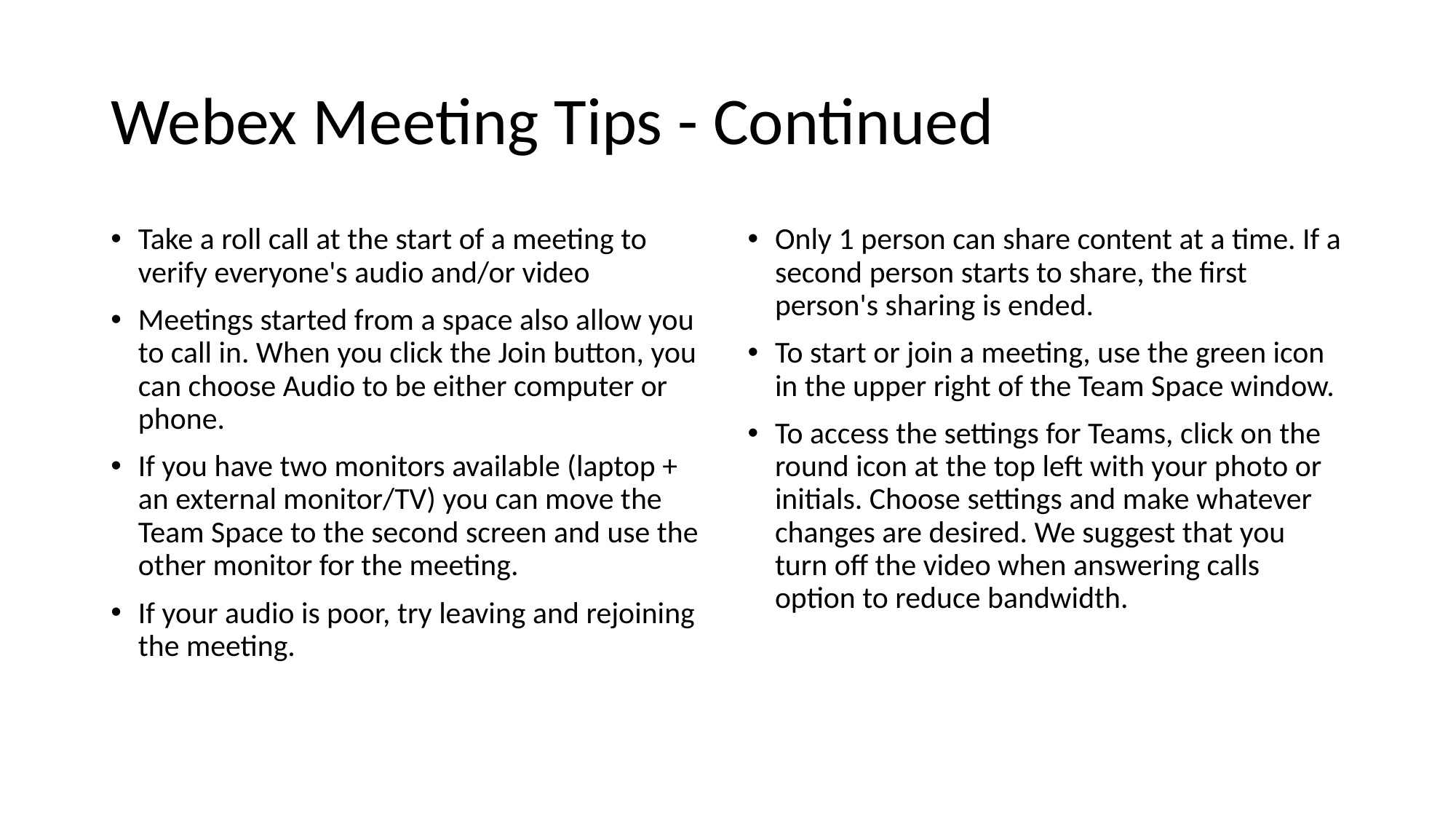

# Webex Meeting Tips - Continued
Take a roll call at the start of a meeting to verify everyone's audio and/or video
Meetings started from a space also allow you to call in. When you click the Join button, you can choose Audio to be either computer or phone.
If you have two monitors available (laptop + an external monitor/TV) you can move the Team Space to the second screen and use the other monitor for the meeting.
If your audio is poor, try leaving and rejoining the meeting.
Only 1 person can share content at a time. If a second person starts to share, the first person's sharing is ended.
To start or join a meeting, use the green icon in the upper right of the Team Space window.
To access the settings for Teams, click on the round icon at the top left with your photo or initials. Choose settings and make whatever changes are desired. We suggest that you turn off the video when answering calls option to reduce bandwidth.